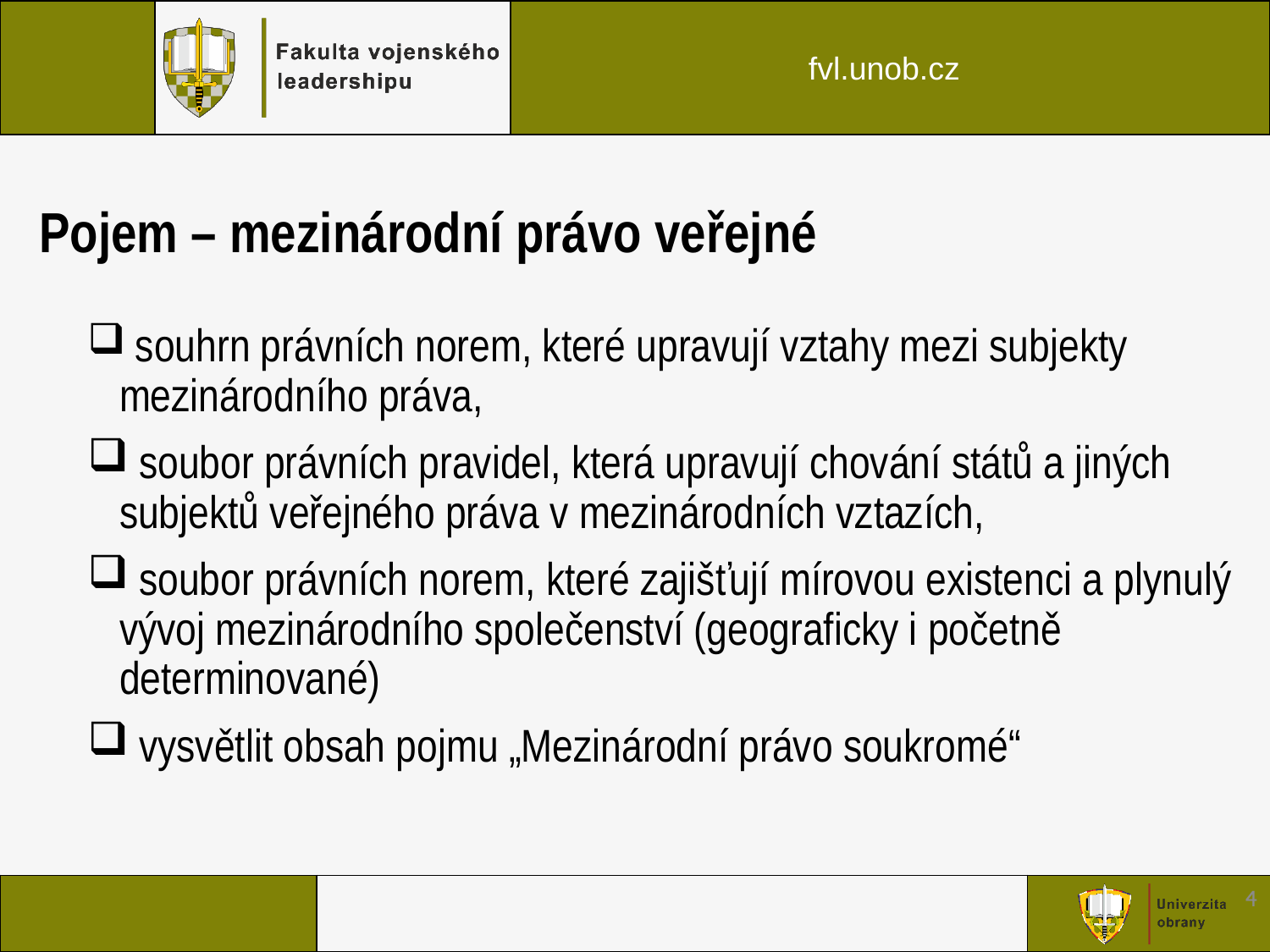

# Pojem – mezinárodní právo veřejné
 souhrn právních norem, které upravují vztahy mezi subjekty mezinárodního práva,
 soubor právních pravidel, která upravují chování států a jiných subjektů veřejného práva v mezinárodních vztazích,
 soubor právních norem, které zajišťují mírovou existenci a plynulý vývoj mezinárodního společenství (geograficky i početně determinované)
 vysvětlit obsah pojmu „Mezinárodní právo soukromé“

4